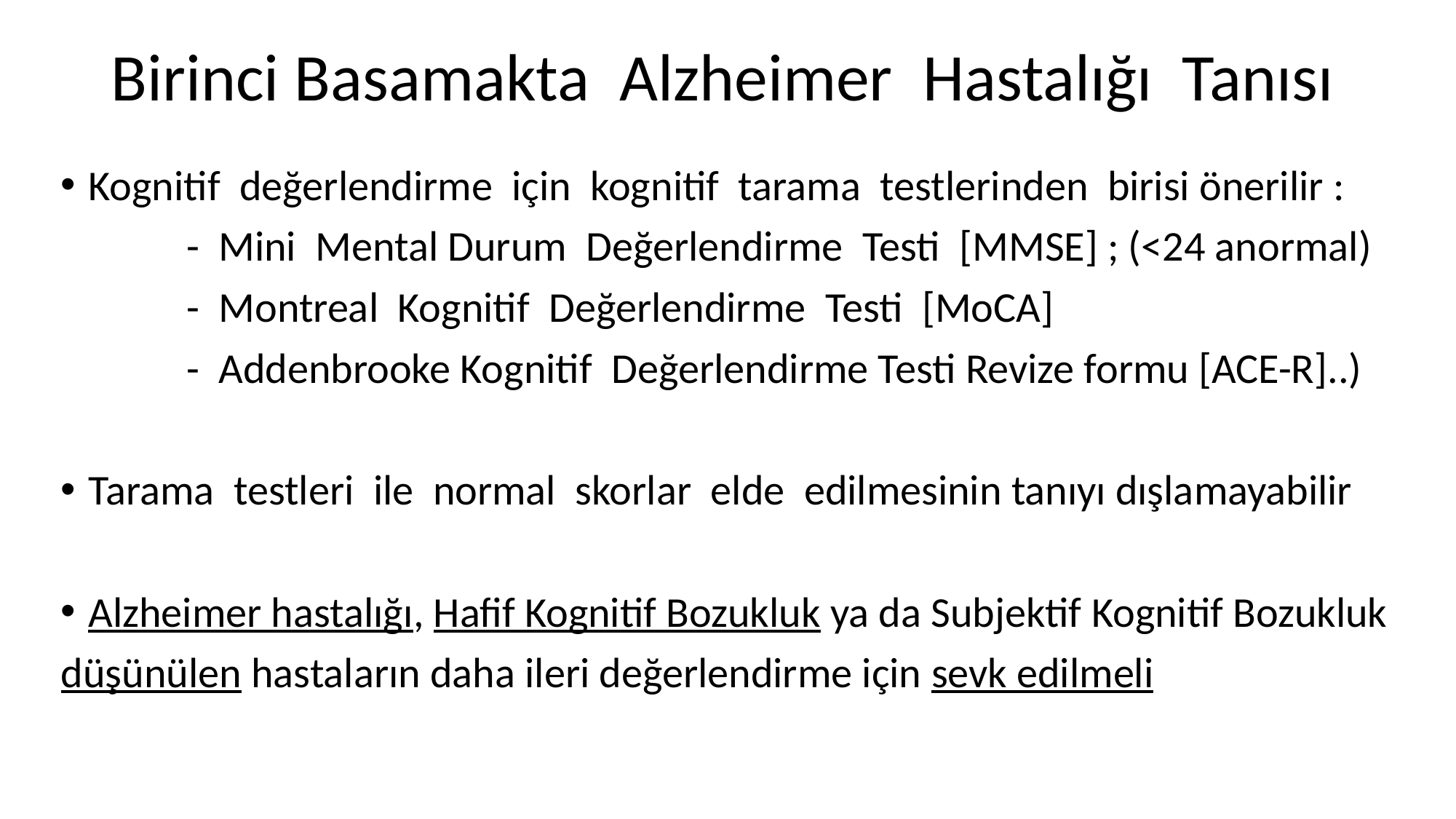

# Birinci Basamakta  Alzheimer  Hastalığı  Tanısı
Kognitif  değerlendirme  için  kognitif  tarama  testlerinden  birisi önerilir :
             -  Mini  Mental Durum  Değerlendirme  Testi  [MMSE] ; (<24 anormal)
             -  Montreal  Kognitif  Değerlendirme  Testi  [MoCA]
             -  Addenbrooke Kognitif  Değerlendirme Testi Revize formu [ACE-R]..)

Tarama  testleri  ile  normal  skorlar  elde  edilmesinin tanıyı dışlamayabilir

Alzheimer hastalığı, Hafif Kognitif Bozukluk ya da Subjektif Kognitif Bozukluk
düşünülen hastaların daha ileri değerlendirme için sevk edilmeli